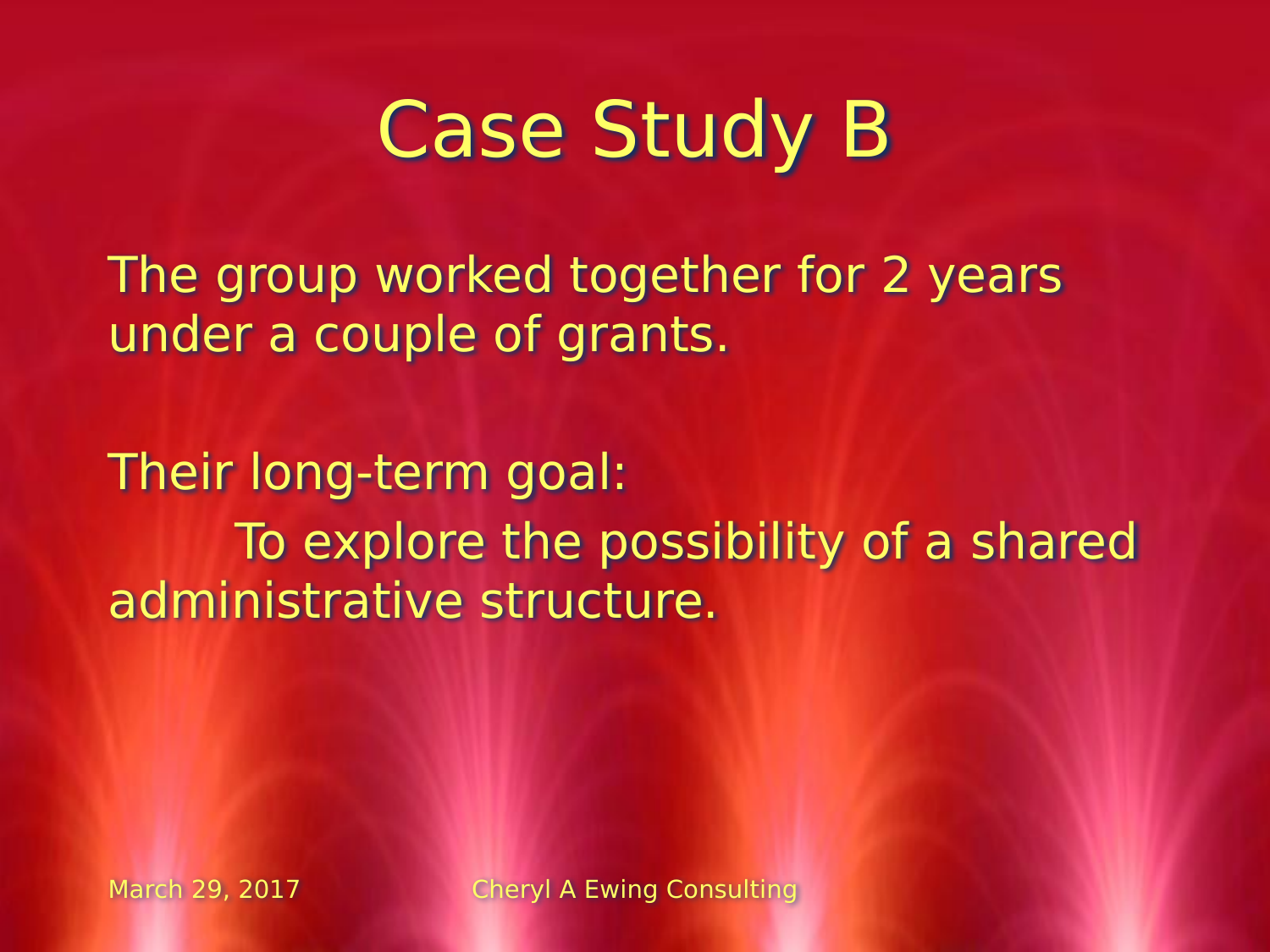

# Case Study B
The group worked together for 2 years under a couple of grants.

Their long-term goal:
	To explore the possibility of a shared administrative structure.

March 29, 2017
Cheryl A Ewing Consulting